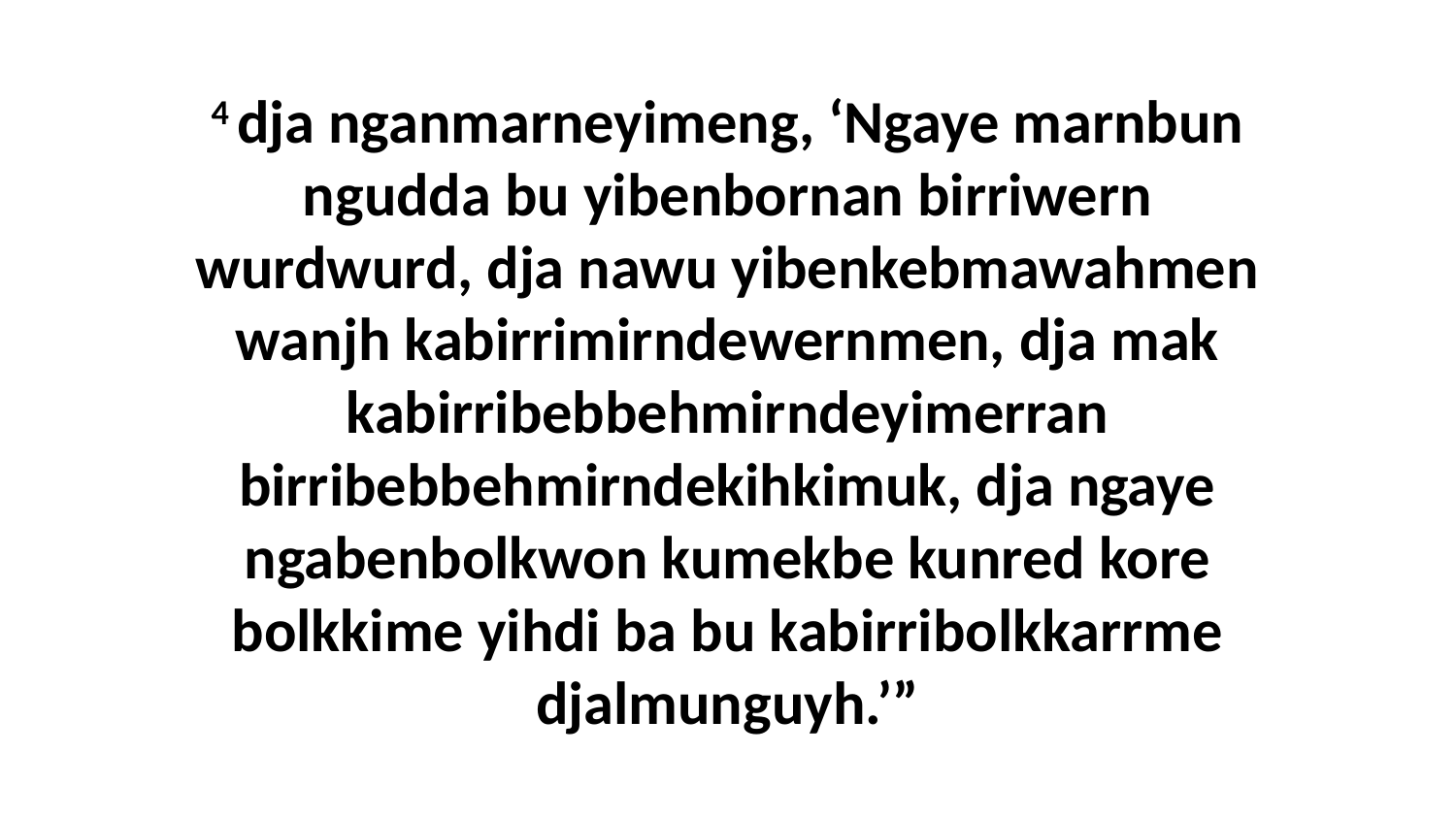

4 dja nganmarneyimeng, ‘Ngaye marnbun ngudda bu yibenbornan birriwern wurdwurd, dja nawu yibenkebmawahmen wanjh kabirrimirndewernmen, dja mak kabirribebbehmirndeyimerran birribebbehmirndekihkimuk, dja ngaye ngabenbolkwon kumekbe kunred kore bolkkime yihdi ba bu kabirribolkkarrme djalmunguyh.’”